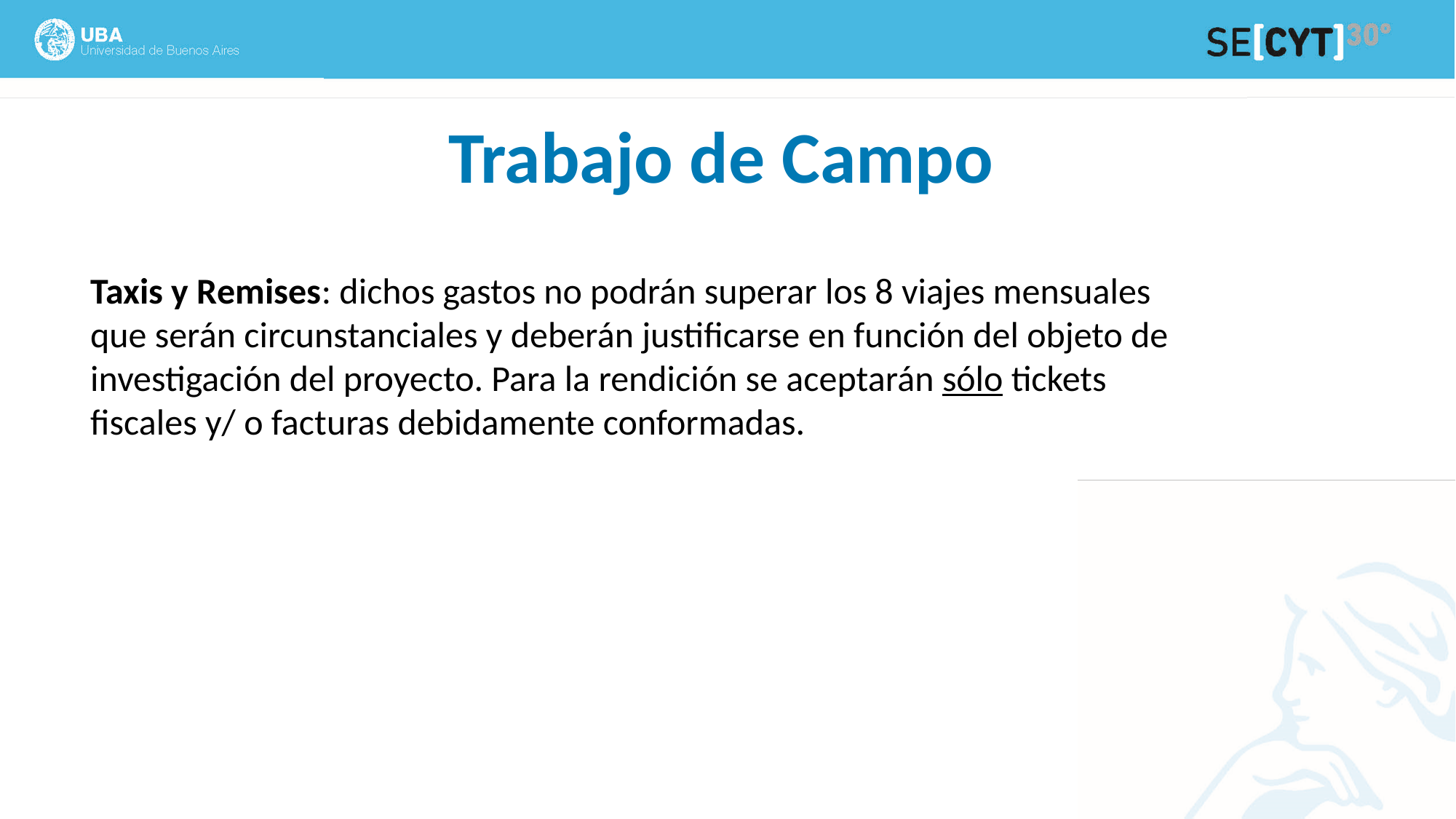

Trabajo de Campo

Taxis y Remises: dichos gastos no podrán superar los 8 viajes mensuales que serán circunstanciales y deberán justificarse en función del objeto de investigación del proyecto. Para la rendición se aceptarán sólo tickets fiscales y/ o facturas debidamente conformadas.